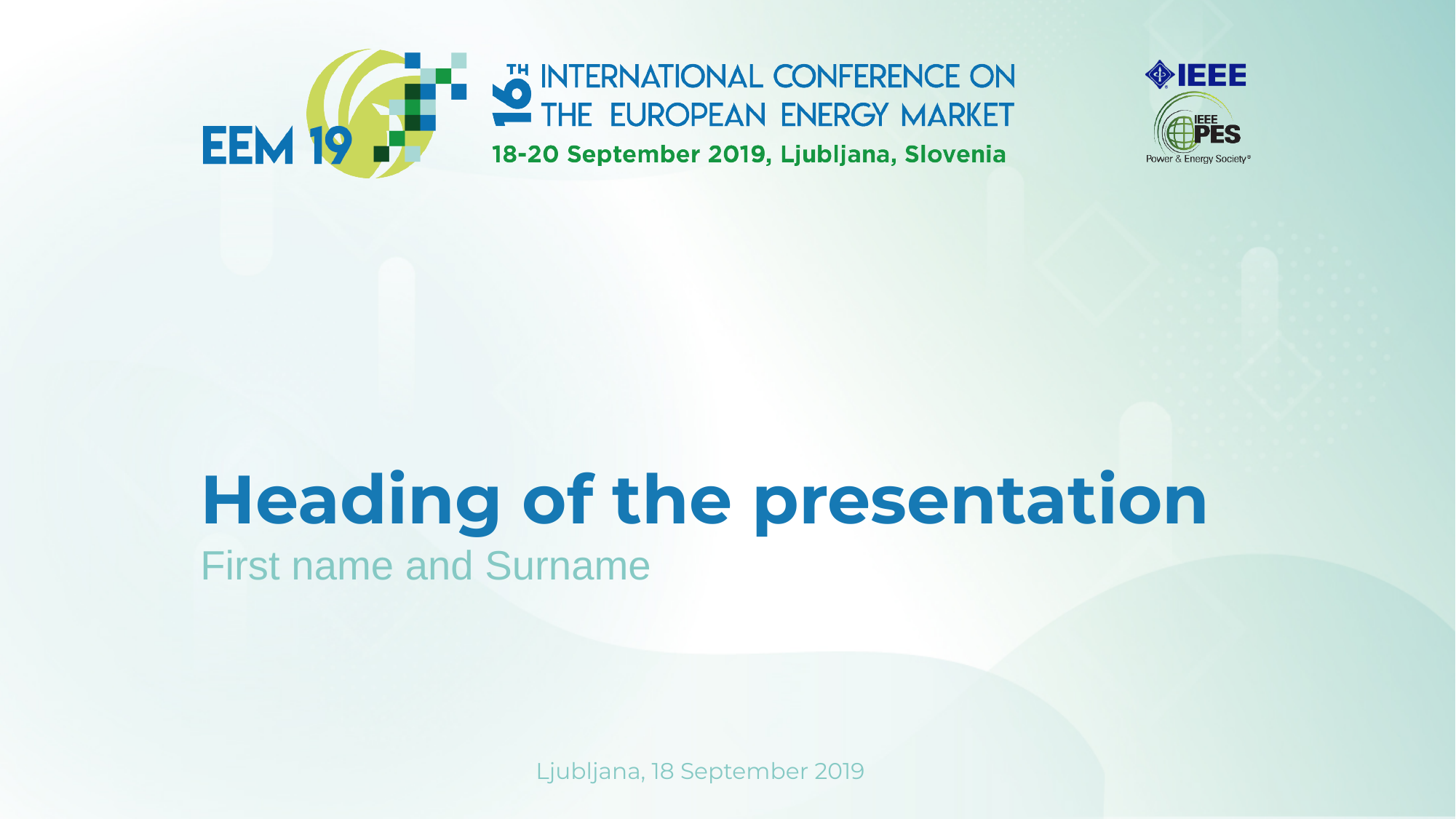

Heading of the presentation
First name and Surname

Ljubljana, 18 September 2019